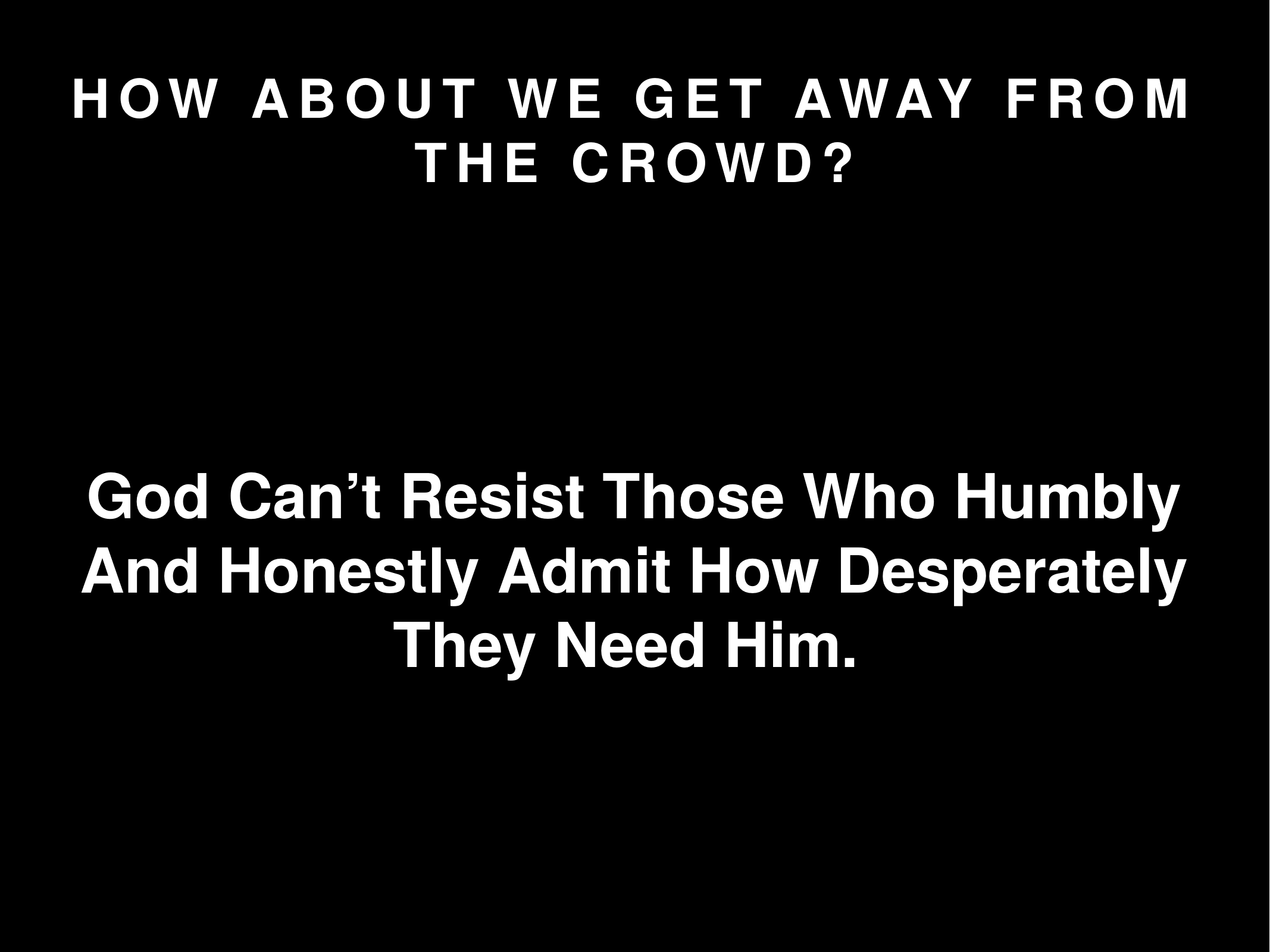

# How About We GEt Away From The Crowd?
God Can’t Resist Those Who Humbly And Honestly Admit How Desperately They Need Him.